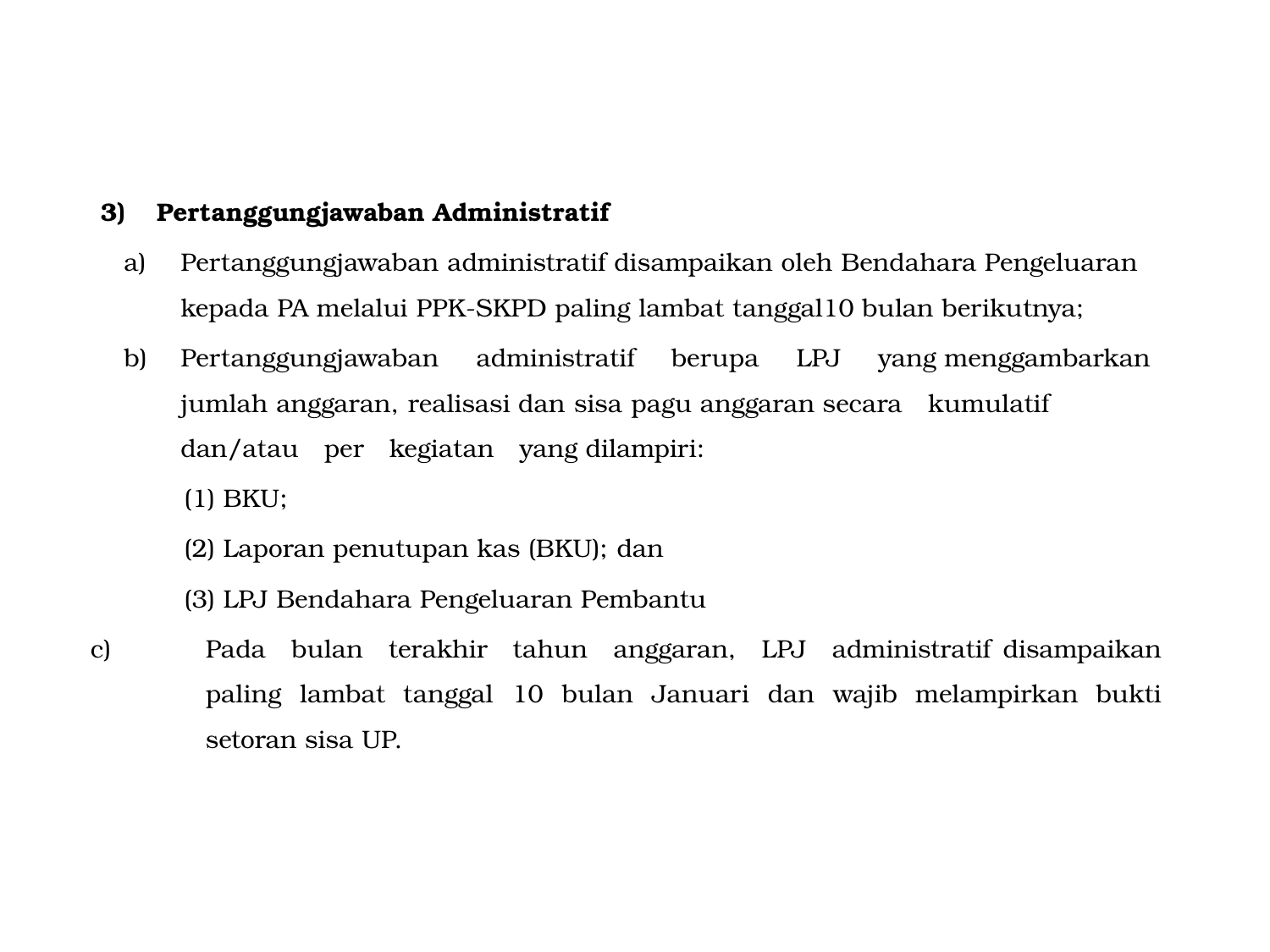

Pertanggungjawaban Administratif
Pertanggungjawaban administratif disampaikan oleh Bendahara Pengeluaran kepada PA melalui PPK-SKPD paling lambat tanggal10 bulan berikutnya;
Pertanggungjawaban    administratif    berupa    LPJ    yang menggambarkan jumlah anggaran, realisasi dan sisa pagu anggaran secara   kumulatif   dan/atau   per   kegiatan   yang dilampiri:
(1) BKU;
(2) Laporan penutupan kas (BKU); dan
(3) LPJ Bendahara Pengeluaran Pembantu
Pada  bulan  terakhir  tahun  anggaran,  LPJ  administratif disampaikan paling lambat tanggal 10 bulan Januari dan wajib melampirkan bukti setoran sisa UP.